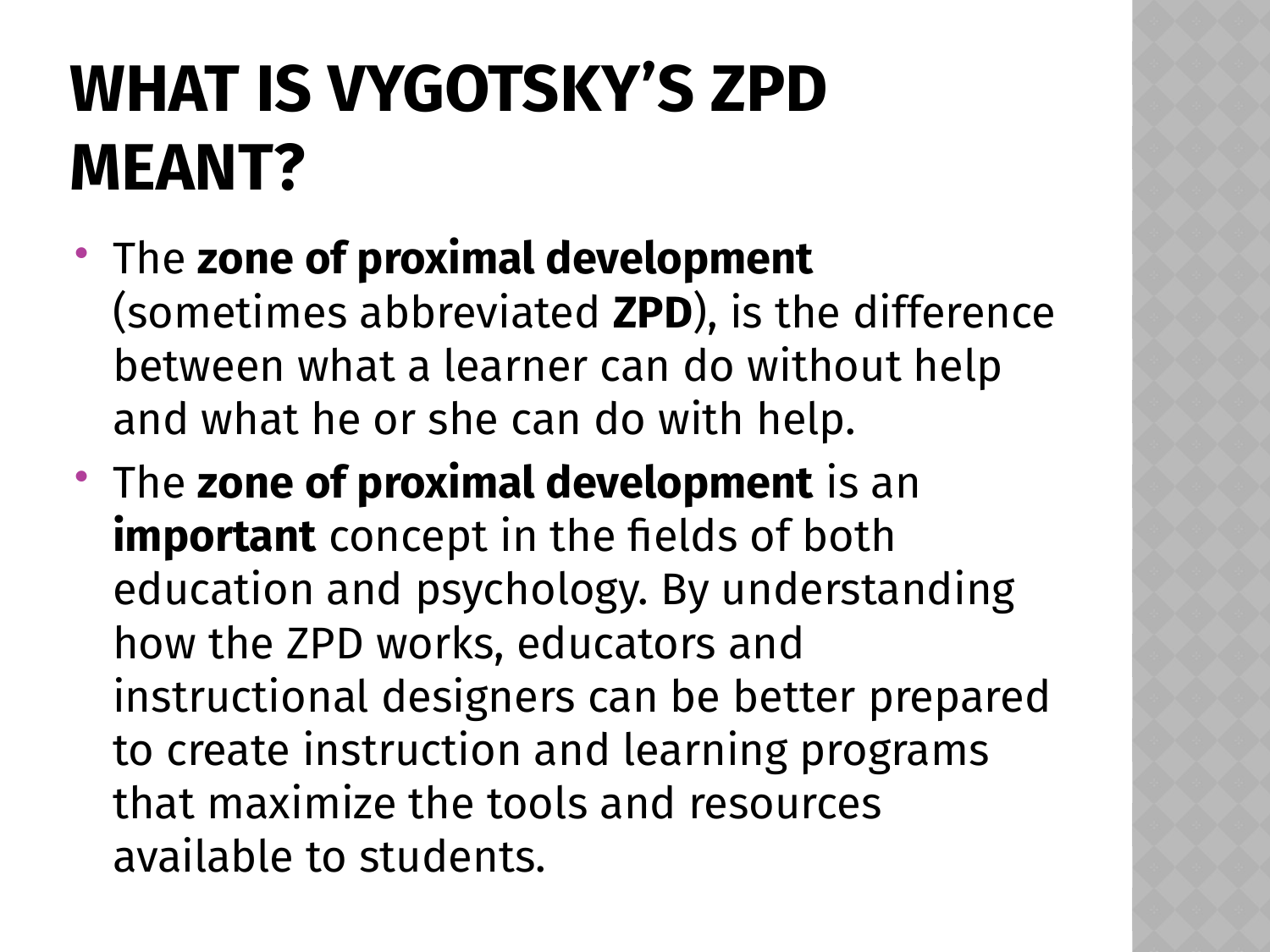

# What is Vygotsky’s ZPD meant?
The zone of proximal development (sometimes abbreviated ZPD), is the difference between what a learner can do without help and what he or she can do with help.
The zone of proximal development is an important concept in the fields of both education and psychology. By understanding how the ZPD works, educators and instructional designers can be better prepared to create instruction and learning programs that maximize the tools and resources available to students.